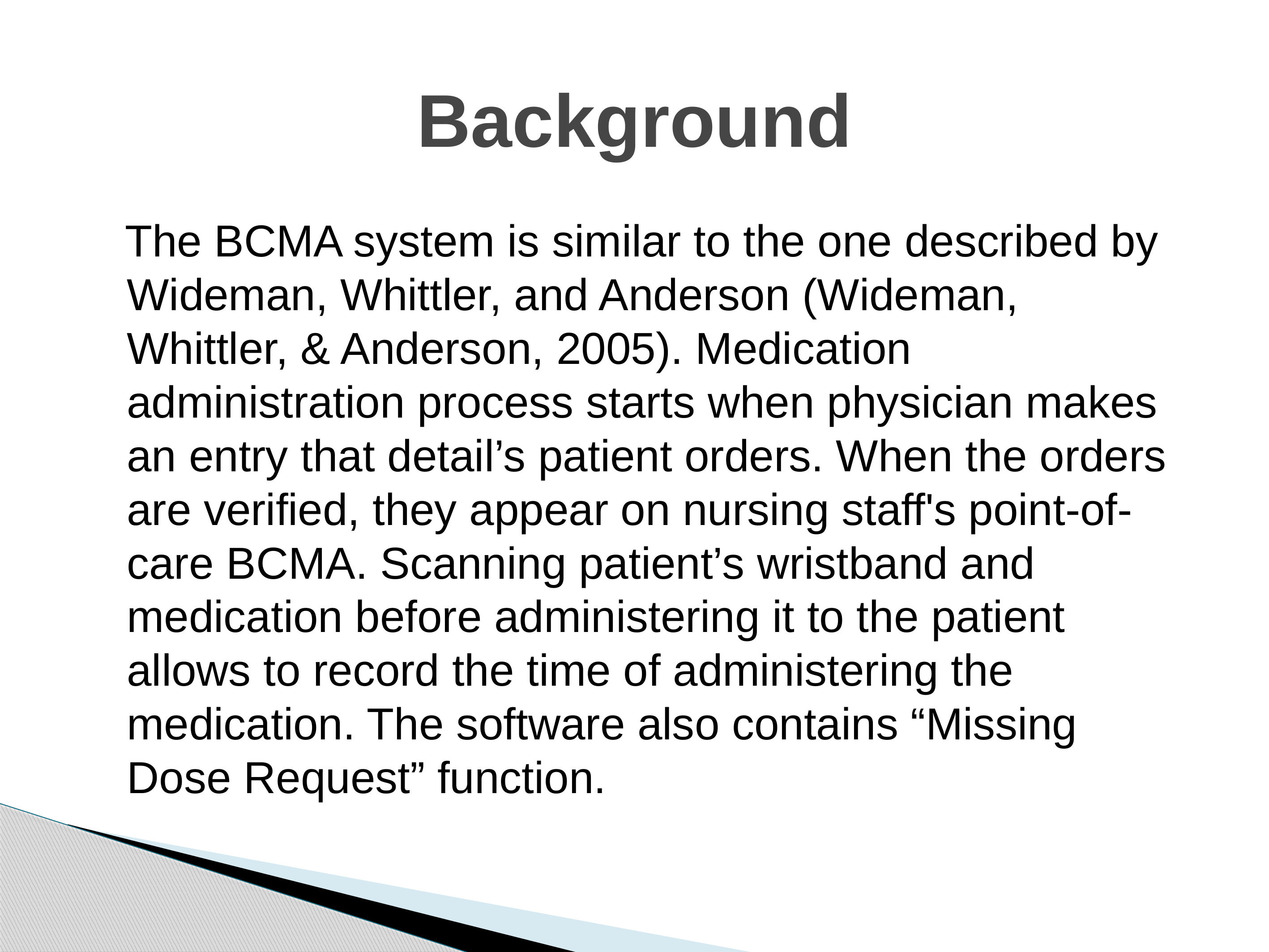

# Background
   The BCMA system is similar to the one described by Wideman, Whittler, and Anderson (Wideman, Whittler, & Anderson, 2005). Medication administration process starts when physician makes an entry that detail’s patient orders. When the orders are verified, they appear on nursing staff's point-of-care BCMA. Scanning patient’s wristband and medication before administering it to the patient allows to record the time of administering the medication. The software also contains “Missing Dose Request” function.